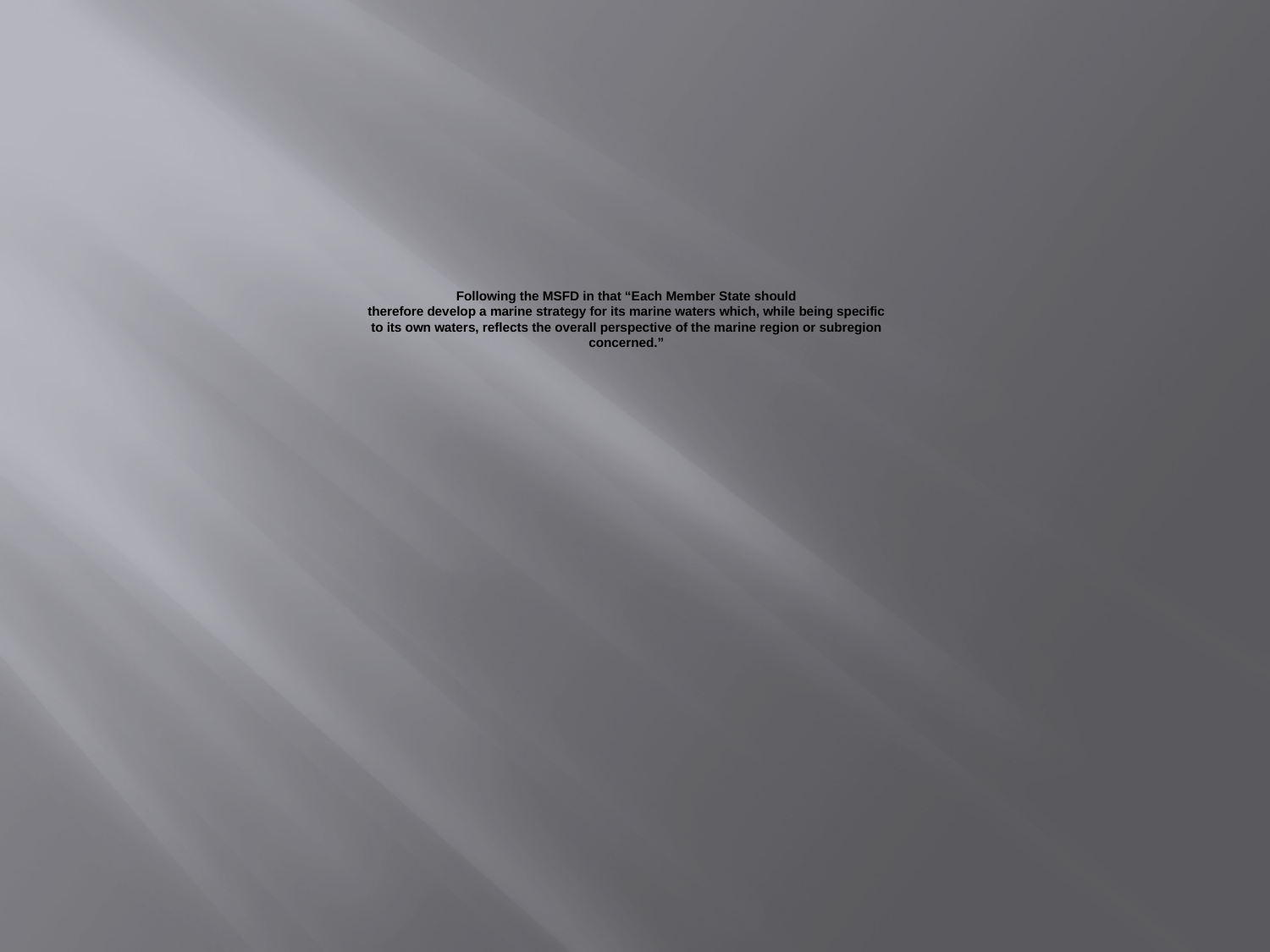

# Following the MSFD in that “Each Member State should therefore develop a marine strategy for its marine waters which, while being specific to its own waters, reflects the overall perspective of the marine region or subregion concerned.”